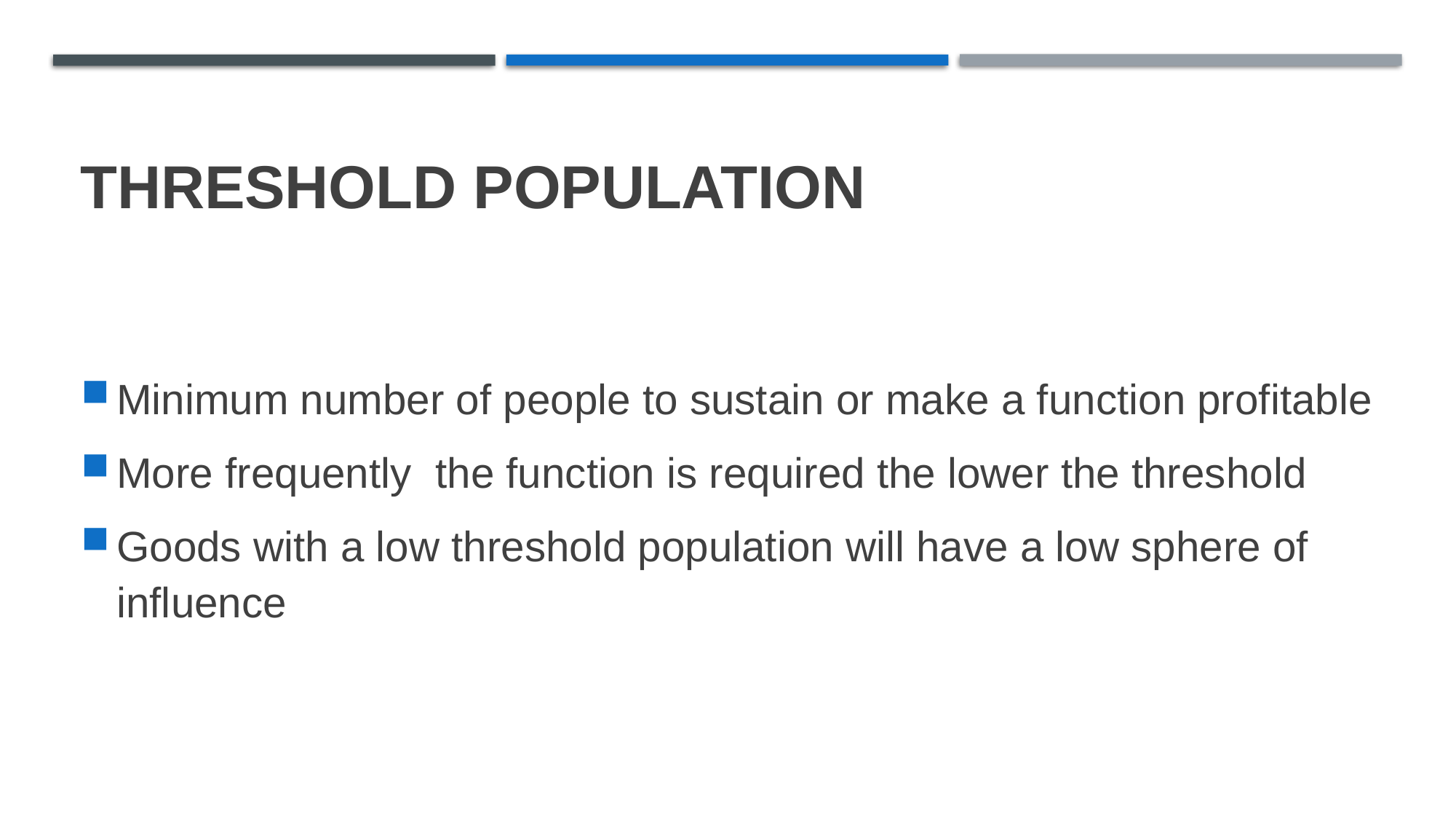

# Threshold population
Minimum number of people to sustain or make a function profitable
More frequently  the function is required the lower the threshold
Goods with a low threshold population will have a low sphere of influence